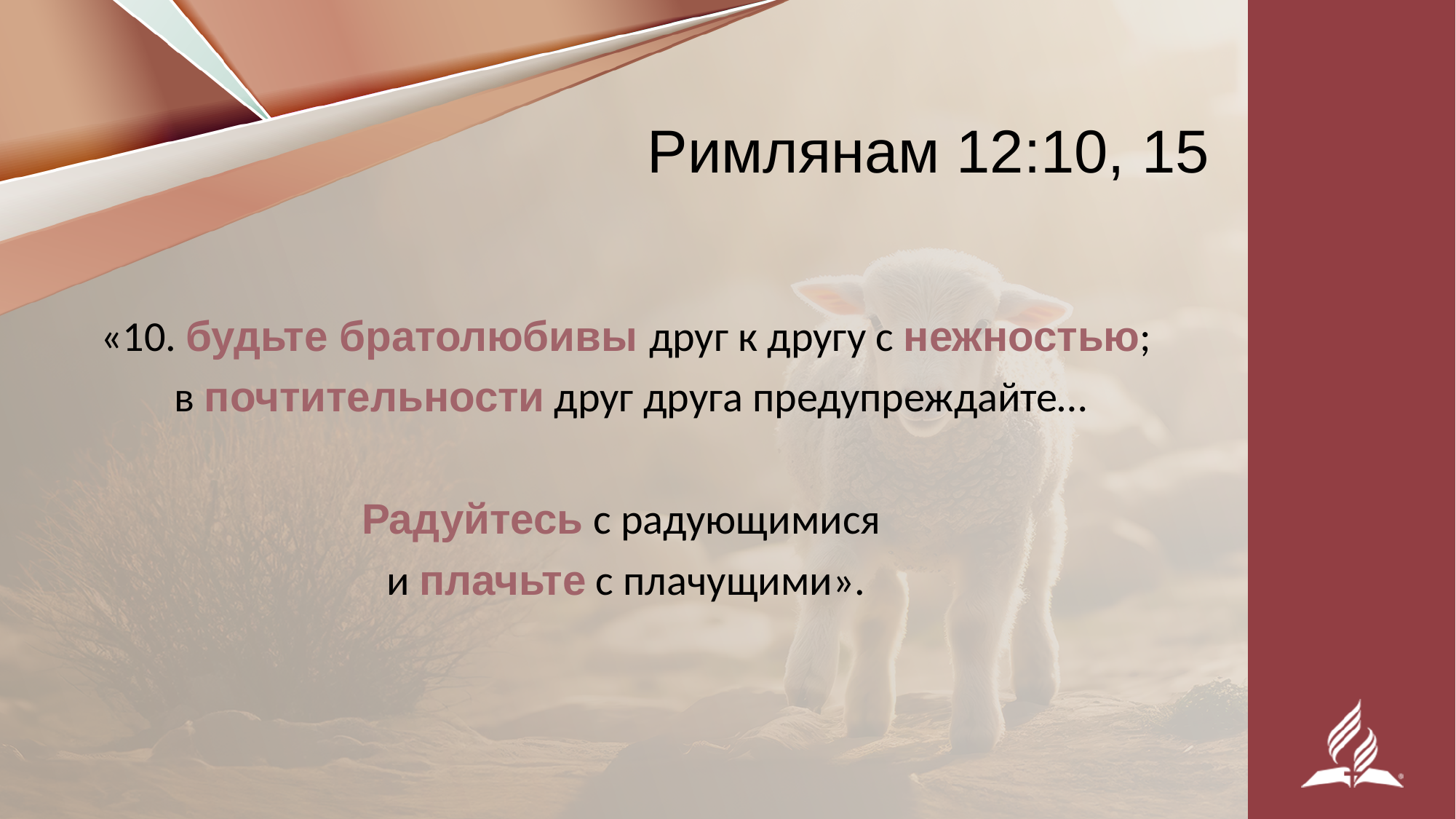

# Римлянам 12:10, 15
«10. будьте братолюбивы друг к другу с нежностью;
 в почтительности друг друга предупреждайте…

Радуйтесь с радующимися
и плачьте с плачущими».